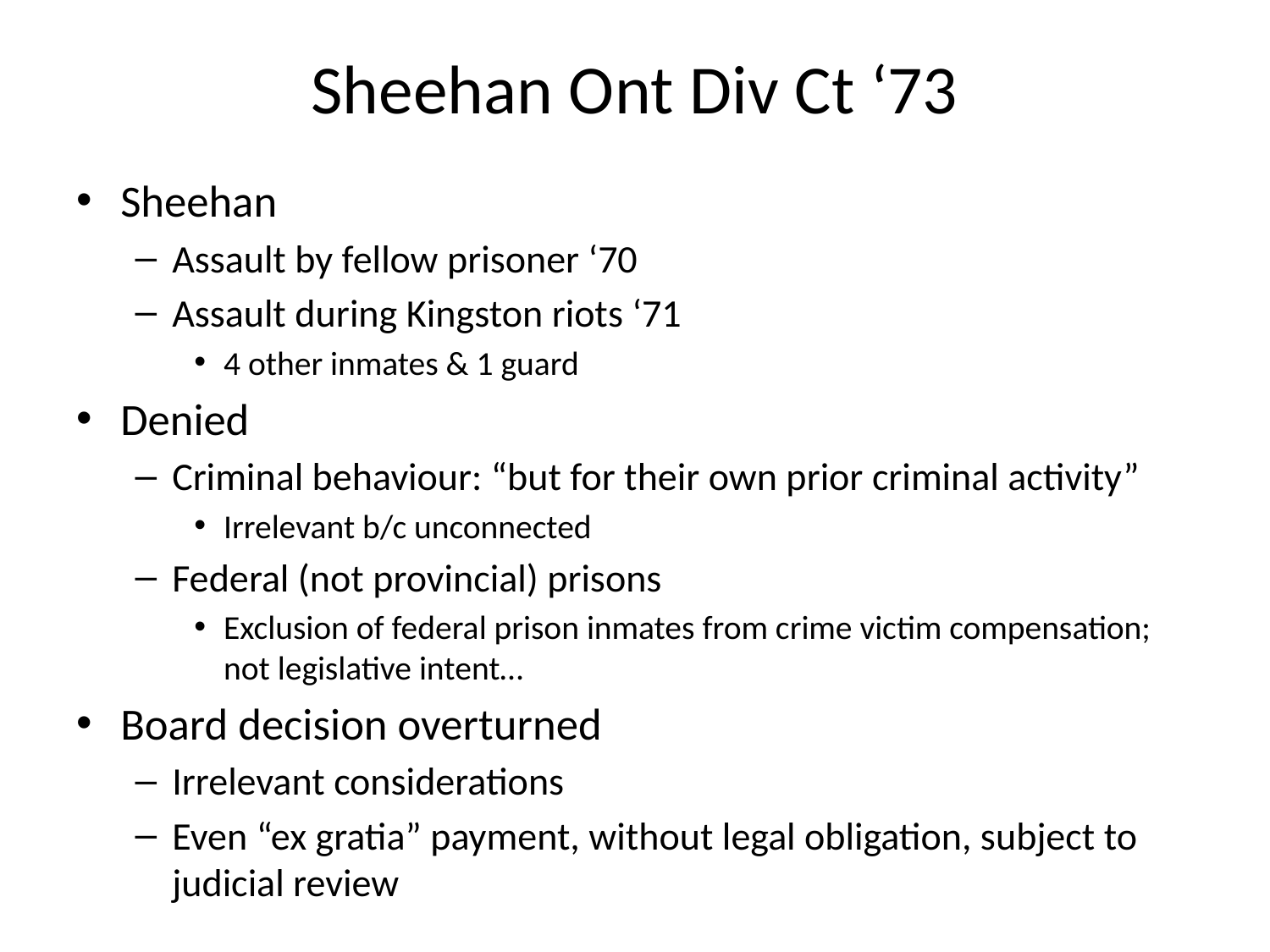

# Sheehan Ont Div Ct ‘73
Sheehan
Assault by fellow prisoner ‘70
Assault during Kingston riots ‘71
4 other inmates & 1 guard
Denied
Criminal behaviour: “but for their own prior criminal activity”
Irrelevant b/c unconnected
Federal (not provincial) prisons
Exclusion of federal prison inmates from crime victim compensation; not legislative intent…
Board decision overturned
Irrelevant considerations
Even “ex gratia” payment, without legal obligation, subject to judicial review